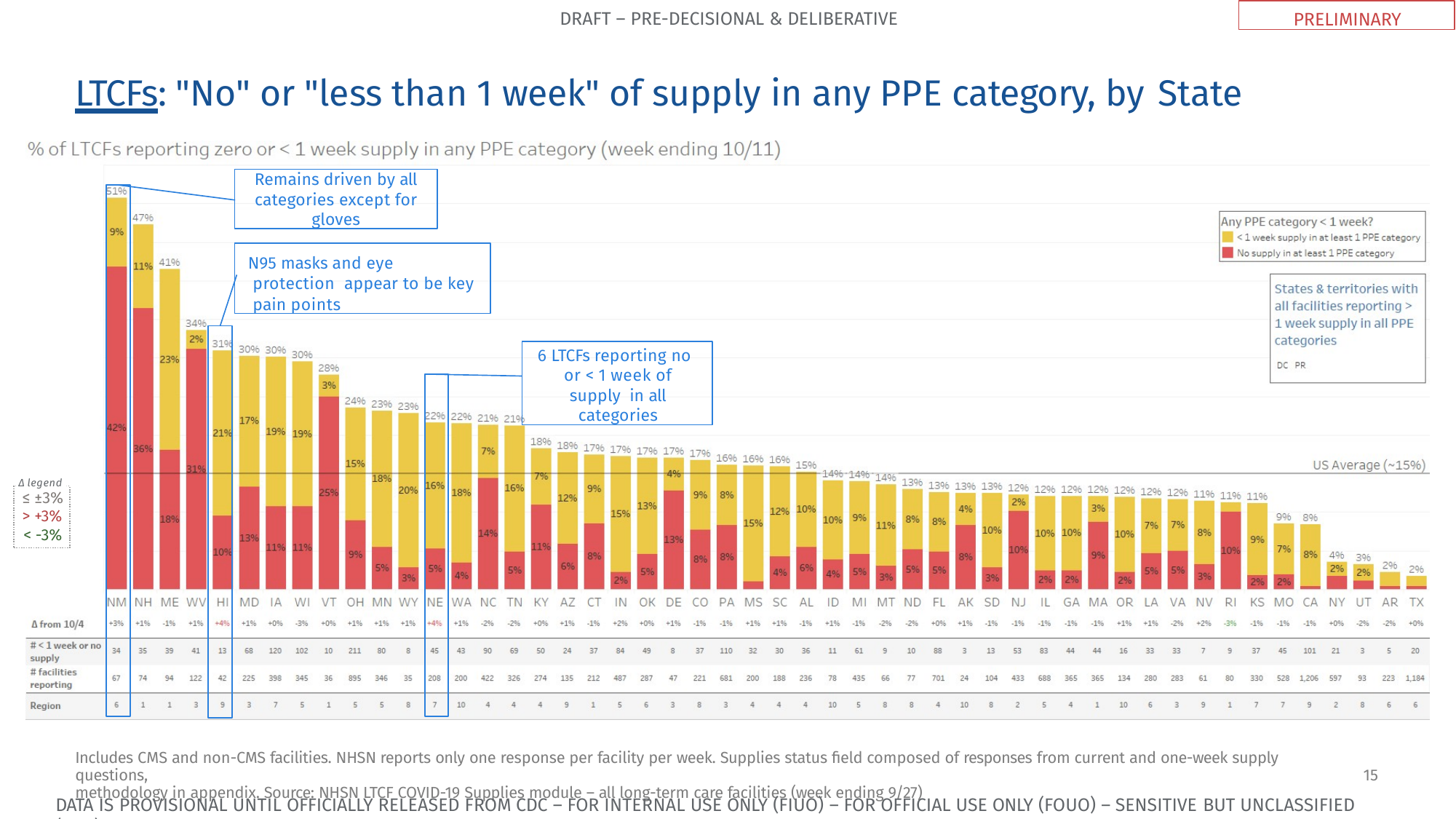

PRELIMINARY
DRAFT – PRE-DECISIONAL & DELIBERATIVE
# LTCFs: "No" or "less than 1 week" of supply in any PPE category, by State

Remains driven by all
categories except for
gloves

N95 masks and eye protection  appear to be key pain points
6 LTCFs reporting no  or < 1 week of supply  in all categories

∆ legend
≤ ±3%
> +3%
< -3%
Includes CMS and non-CMS facilities. NHSN reports only one response per facility per week. Supplies status field composed of responses from current and one-week supply questions,
methodology in appendix. Source: NHSN LTCF COVID-19 Supplies module – all long-term care facilities (week ending 9/27)
15
DATA IS PROVISIONAL UNTIL OFFICIALLY RELEASED FROM CDC – FOR INTERNAL USE ONLY (FIUO) – FOR OFFICIAL USE ONLY (FOUO) – SENSITIVE BUT UNCLASSIFIED (SBU)